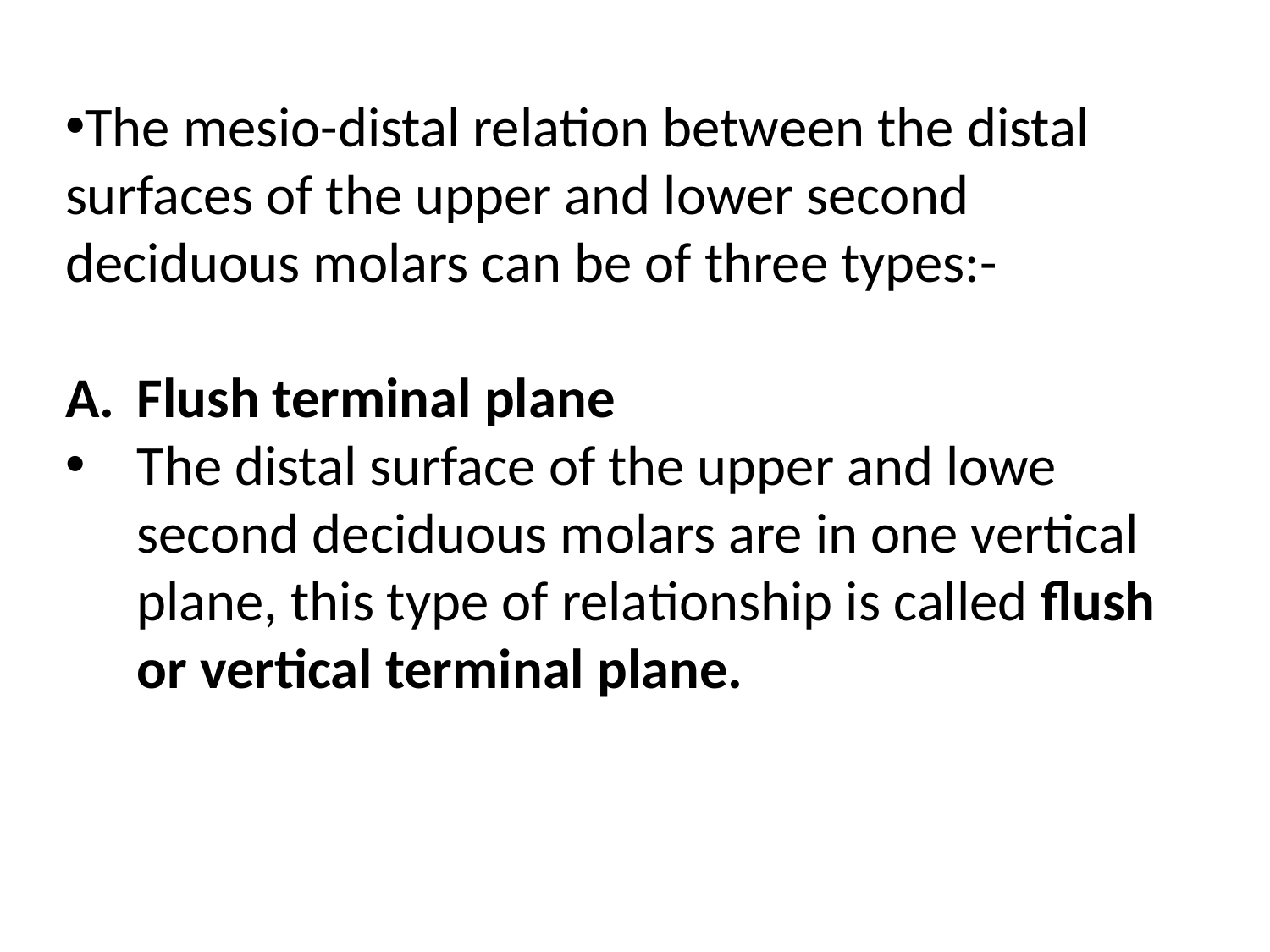

The mesio-distal relation between the distal surfaces of the upper and lower second deciduous molars can be of three types:-

Flush terminal plane
The distal surface of the upper and lowe second deciduous molars are in one vertical plane, this type of relationship is called flush or vertical terminal plane.